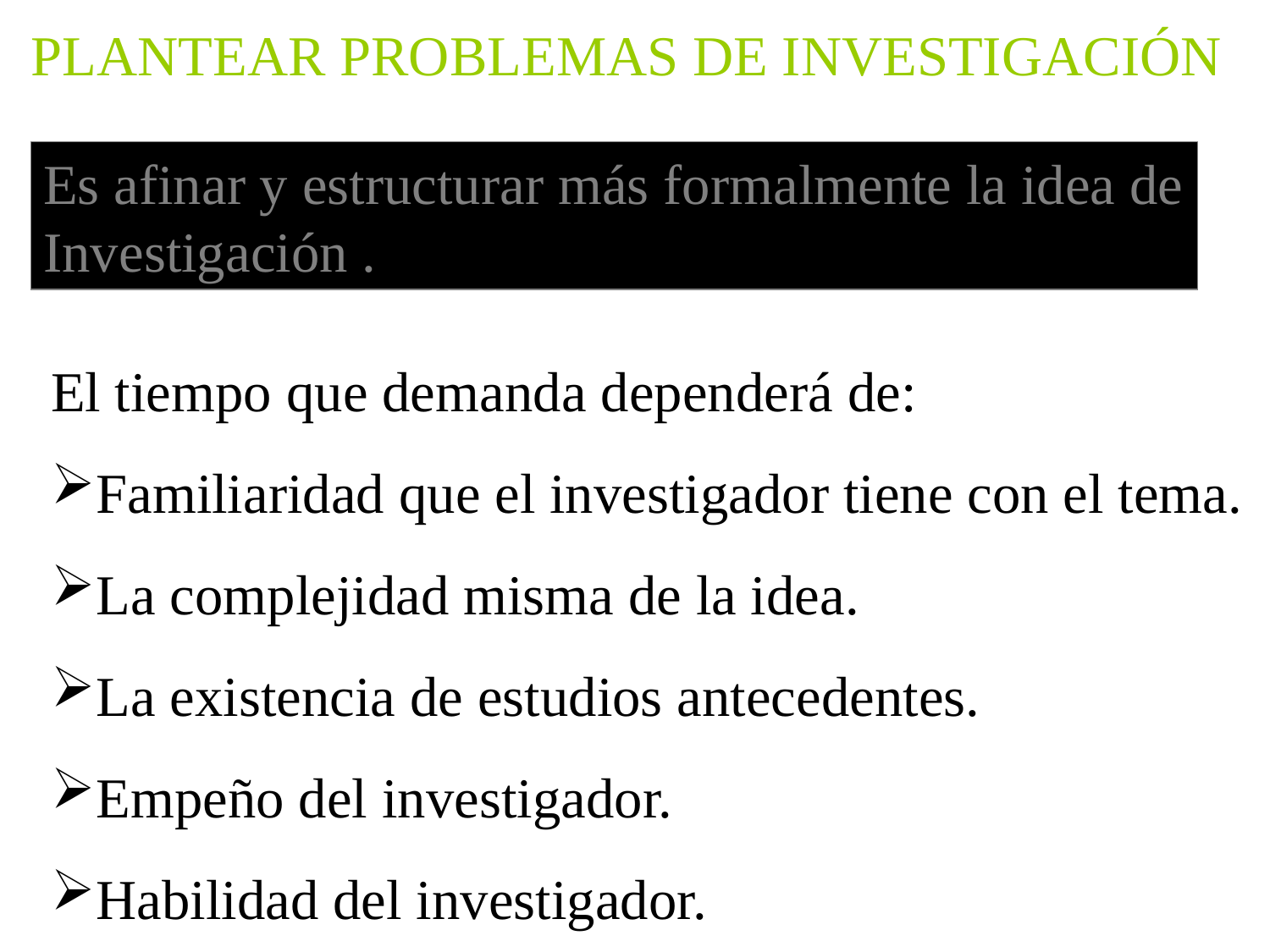

PLANTEAR PROBLEMAS DE INVESTIGACIÓN
Es afinar y estructurar más formalmente la idea de
Investigación .
El tiempo que demanda dependerá de:
Familiaridad que el investigador tiene con el tema.
La complejidad misma de la idea.
La existencia de estudios antecedentes.
Empeño del investigador.
Habilidad del investigador.